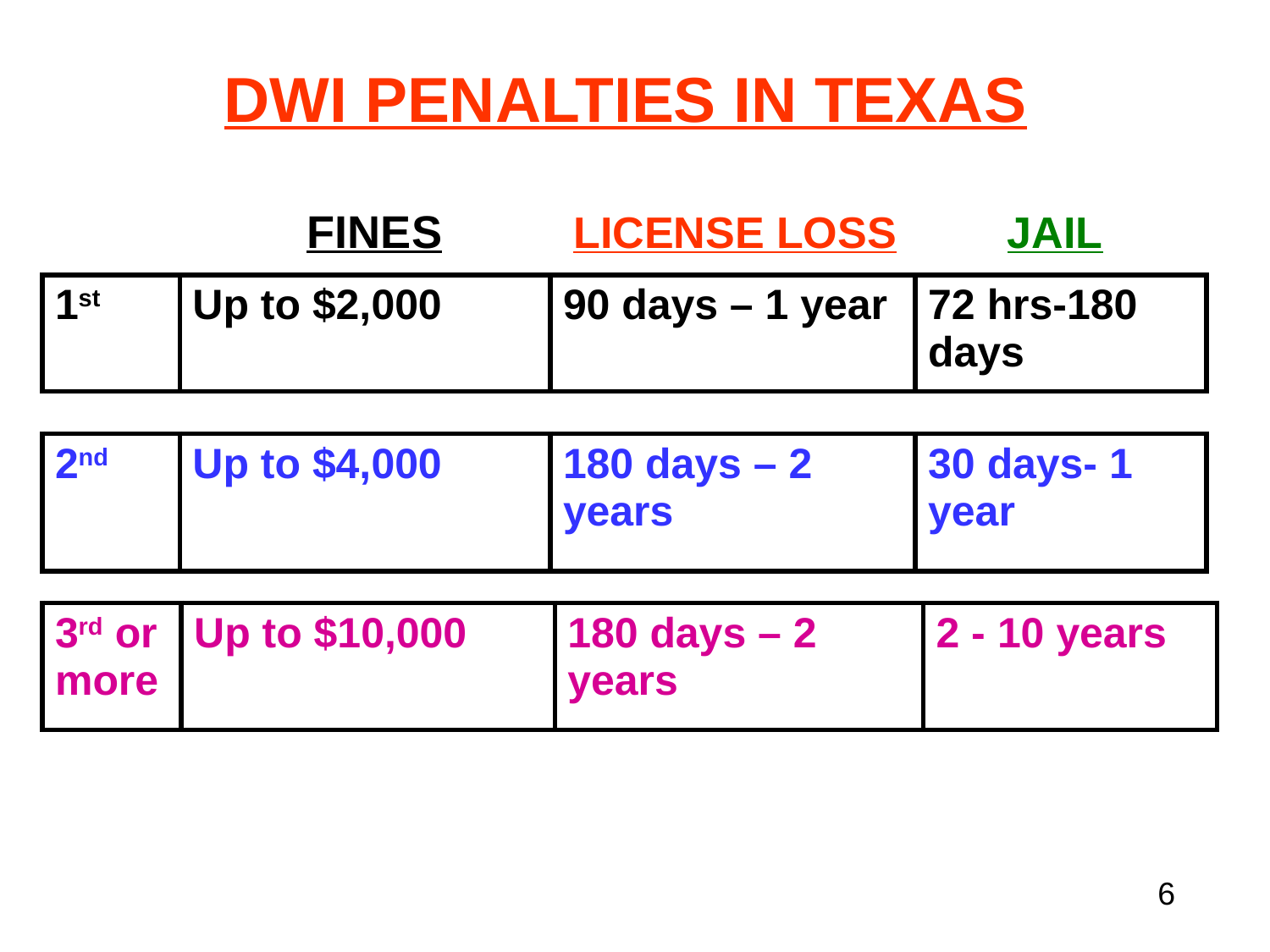

DWI PENALTIES IN TEXAS
# FINES	          LICENSE LOSS         JAIL
| 1st | Up to $2,000 | 90 days – 1 year | 72 hrs-180 days |
| --- | --- | --- | --- |
| 2nd | Up to $4,000 | 180 days – 2 years | 30 days- 1 year |
| --- | --- | --- | --- |
| 3rd or more | Up to $10,000 | 180 days – 2 years | 2 - 10 years |
| --- | --- | --- | --- |
6